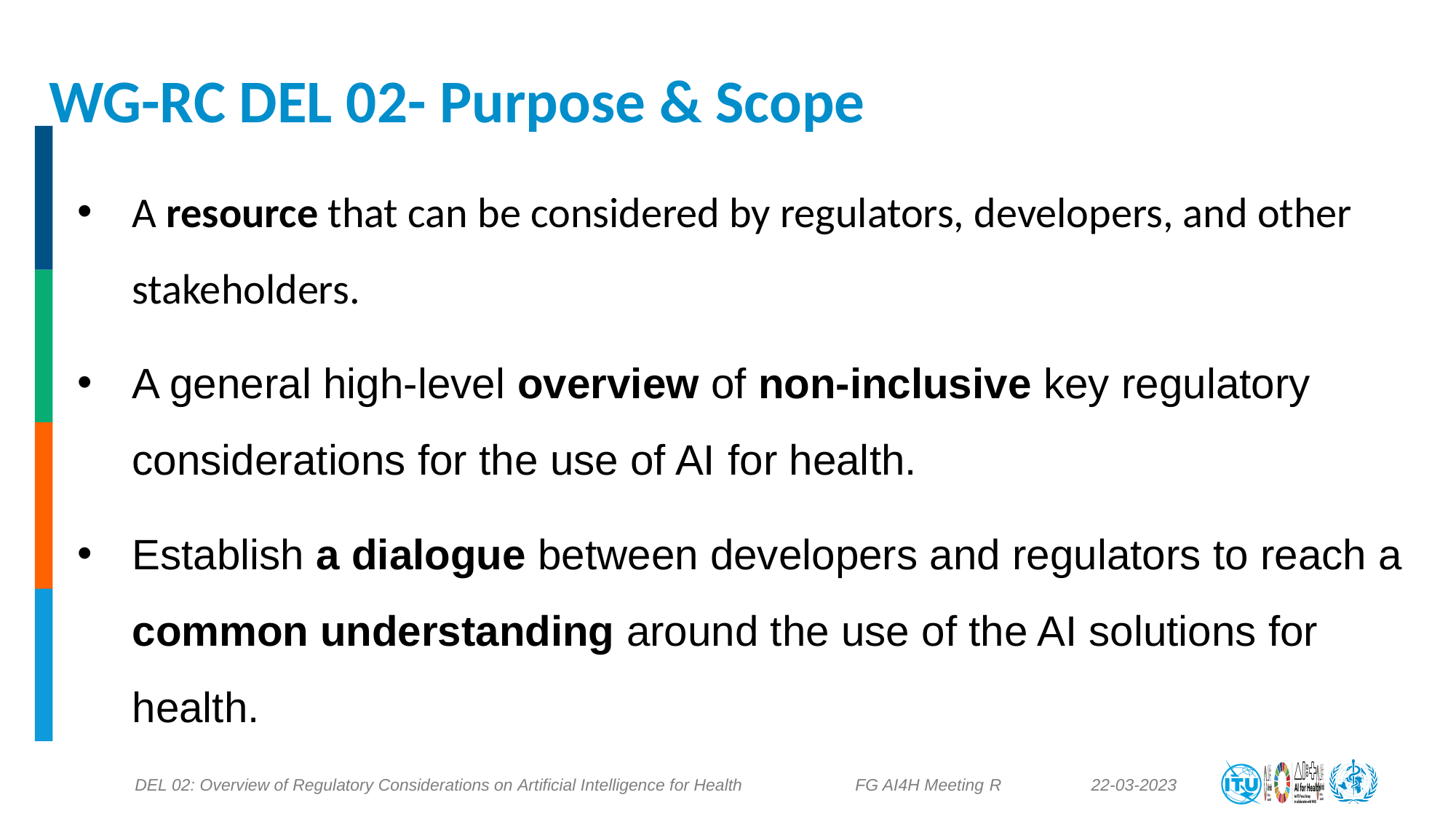

WG-RC DEL 02- Purpose & Scope

A resource that can be considered by regulators, developers, and other stakeholders.
A general high-level overview of non-inclusive key regulatory considerations for the use of AI for health.
Establish a dialogue between developers and regulators to reach a common understanding around the use of the AI solutions for health.